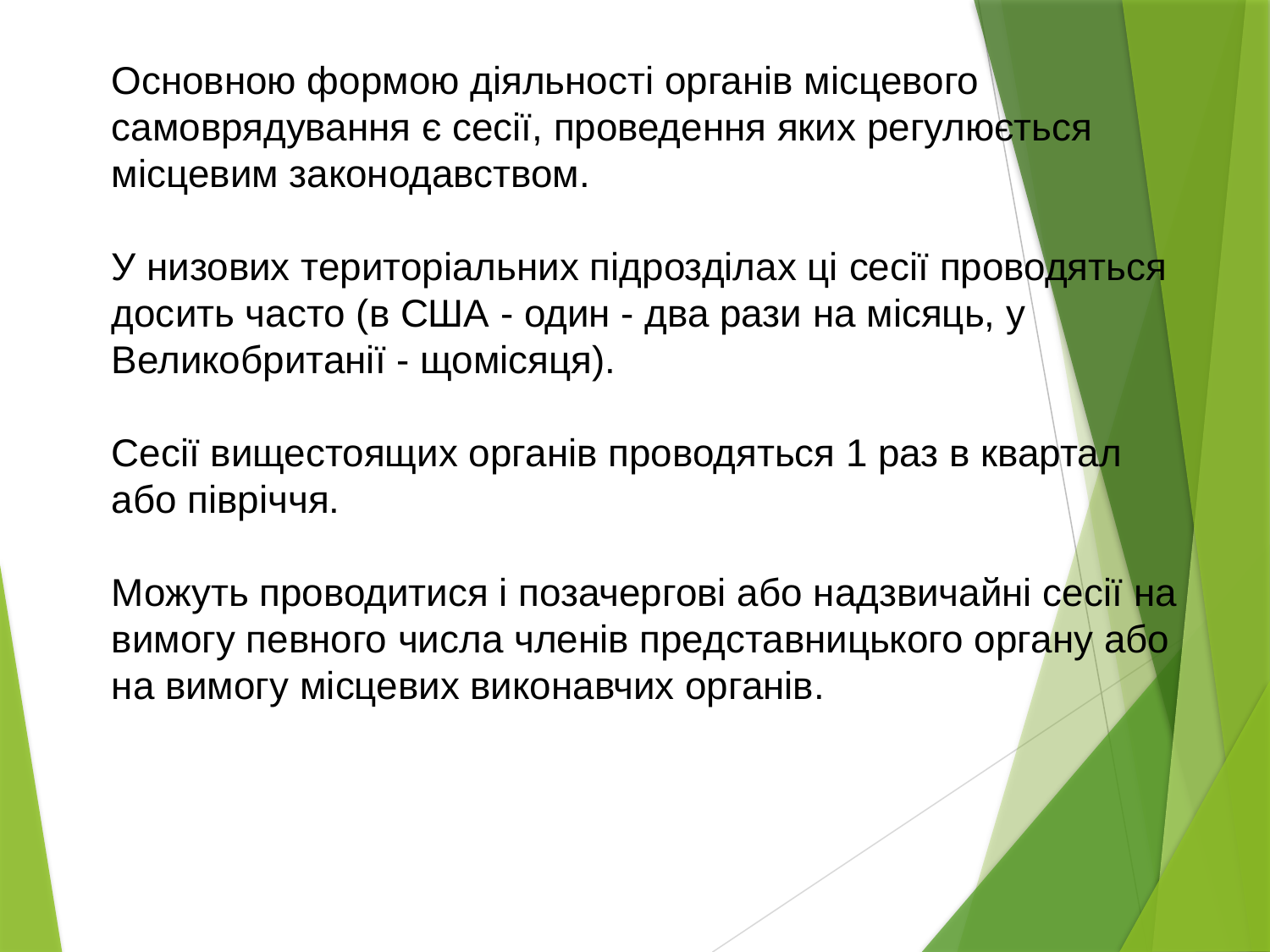

Основною формою діяльності органів місцевого самоврядування є сесії, проведення яких регулюється місцевим законодавством.

У низових територіальних підрозділах ці сесії проводяться досить часто (в США - один - два рази на місяць, у Великобританії - щомісяця).

Сесії вищестоящих органів проводяться 1 раз в квартал або півріччя.

Можуть проводитися і позачергові або надзвичайні сесії на вимогу певного числа членів представницького органу або на вимогу місцевих виконавчих органів.